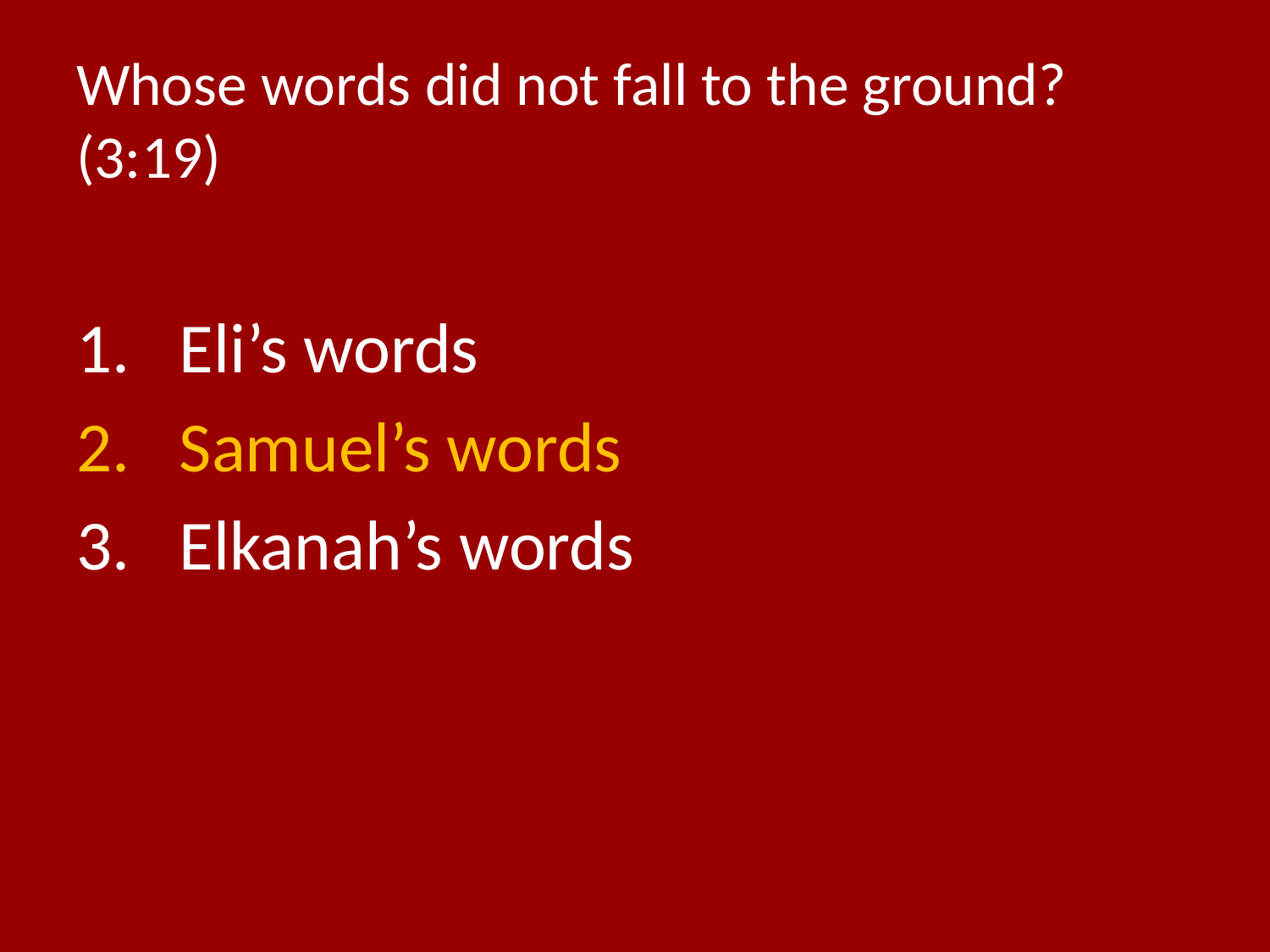

# Whose words did not fall to the ground?  (3:19)
Eli’s words
Samuel’s words
Elkanah’s words